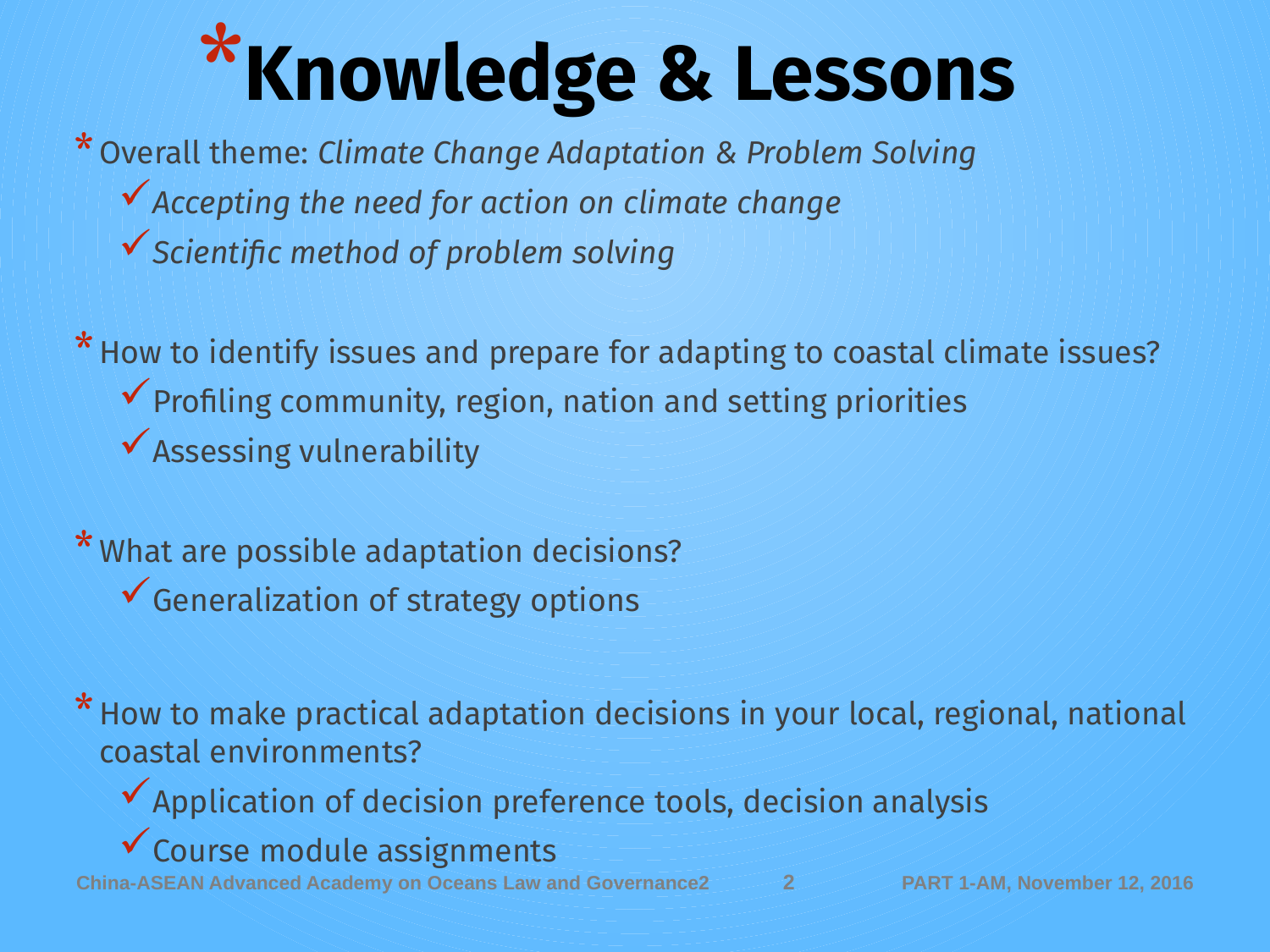

# Knowledge & Lessons
Overall theme: Climate Change Adaptation & Problem Solving
Accepting the need for action on climate change
Scientific method of problem solving

How to identify issues and prepare for adapting to coastal climate issues?
Profiling community, region, nation and setting priorities
Assessing vulnerability

What are possible adaptation decisions?
Generalization of strategy options

How to make practical adaptation decisions in your local, regional, national coastal environments?
Application of decision preference tools, decision analysis
Course module assignments
2
China-ASEAN Advanced Academy on Oceans Law and Governance2
PART 1-AM, November 12, 2016